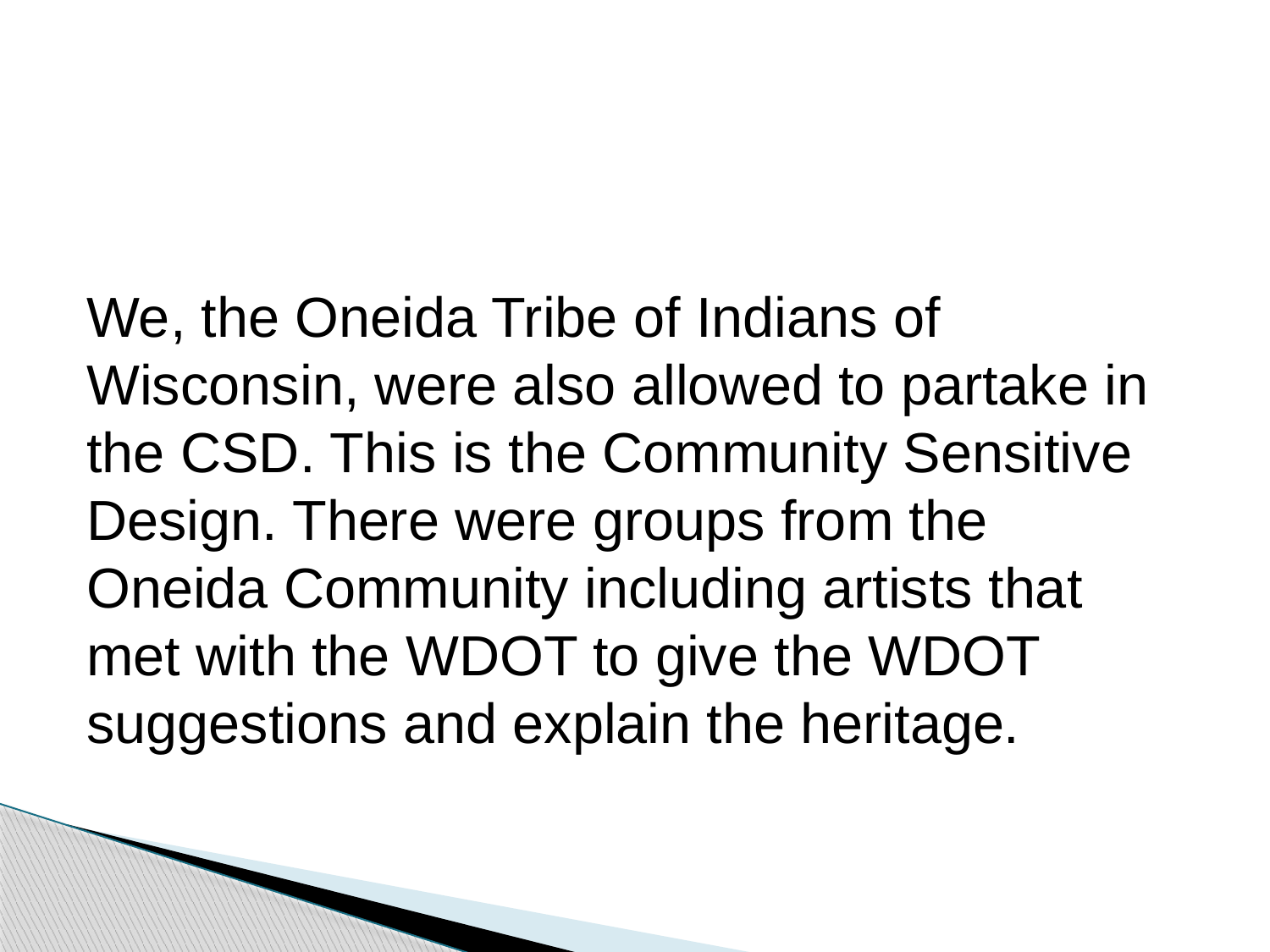

#

We, the Oneida Tribe of Indians of Wisconsin, were also allowed to partake in the CSD. This is the Community Sensitive Design. There were groups from the Oneida Community including artists that met with the WDOT to give the WDOT suggestions and explain the heritage.